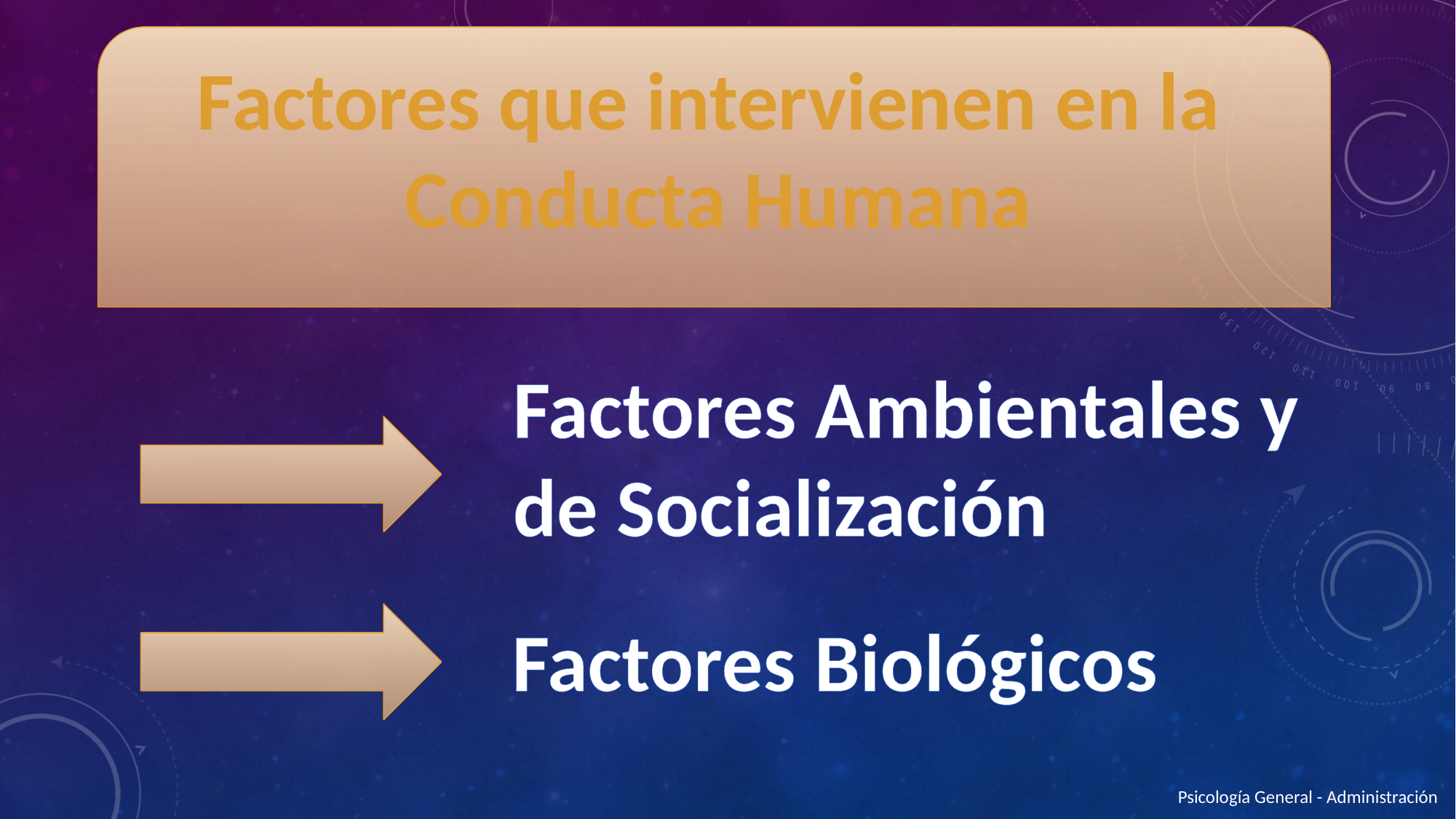

Factores que intervienen en la
Conducta Humana
Factores Ambientales y
de Socialización

Factores Biológicos
Psicología General - Administración